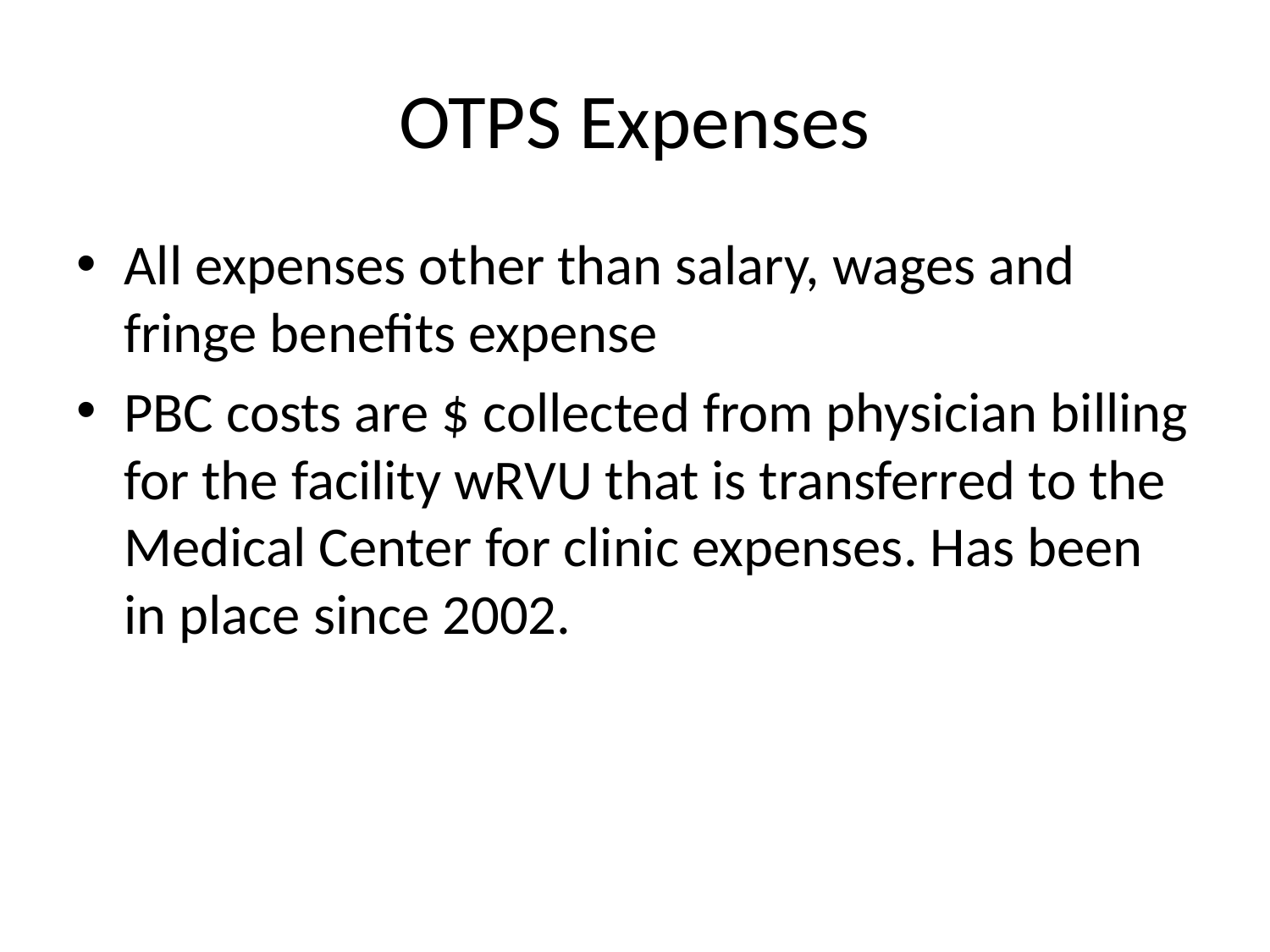

# OTPS Expenses
All expenses other than salary, wages and fringe benefits expense
PBC costs are $ collected from physician billing for the facility wRVU that is transferred to the Medical Center for clinic expenses. Has been in place since 2002.